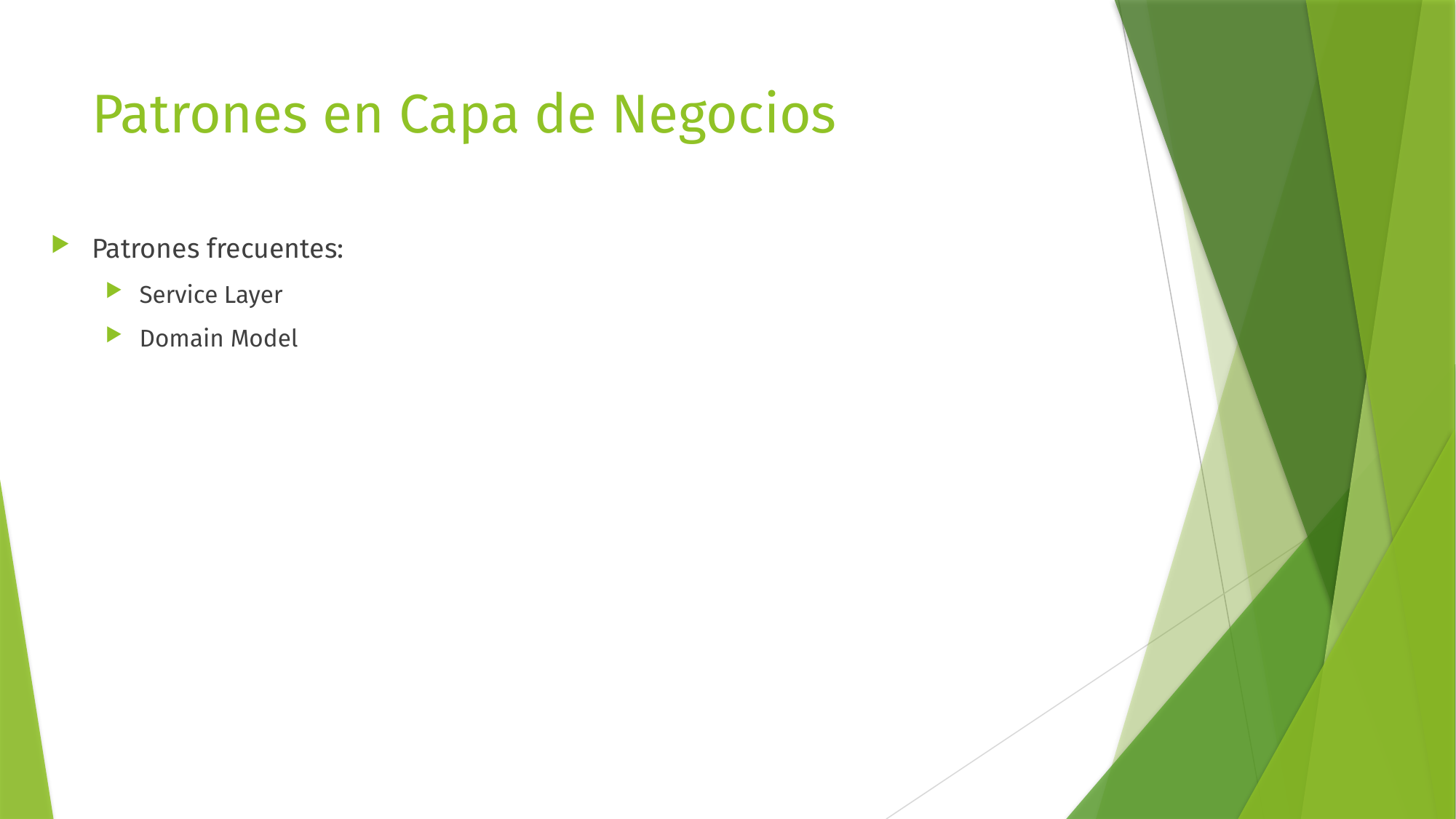

# Patrones en Capa de Negocios

Patrones frecuentes:
Service Layer
Domain Model